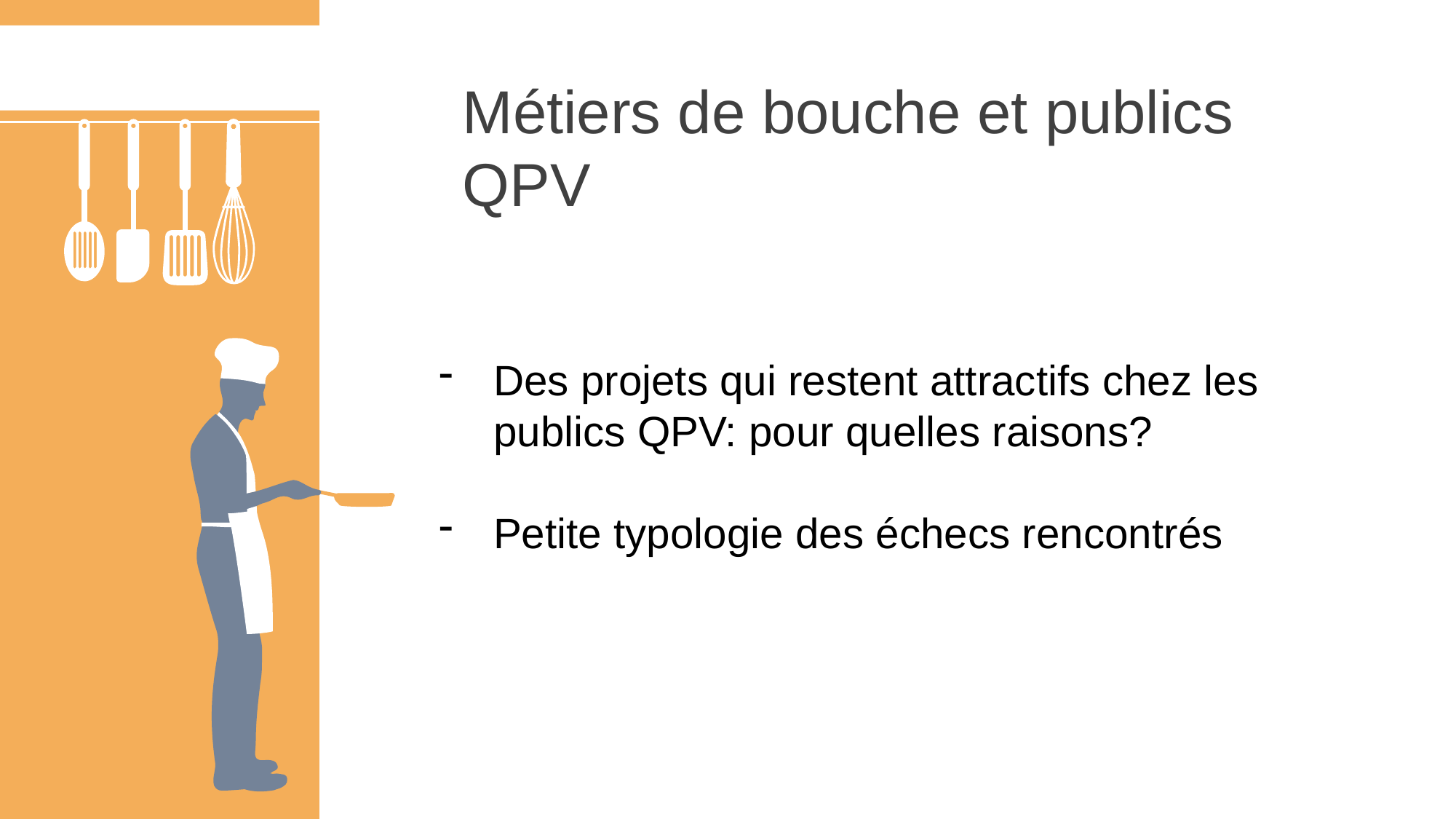

Métiers de bouche et publics QPV
Des projets qui restent attractifs chez les publics QPV: pour quelles raisons?

Petite typologie des échecs rencontrés